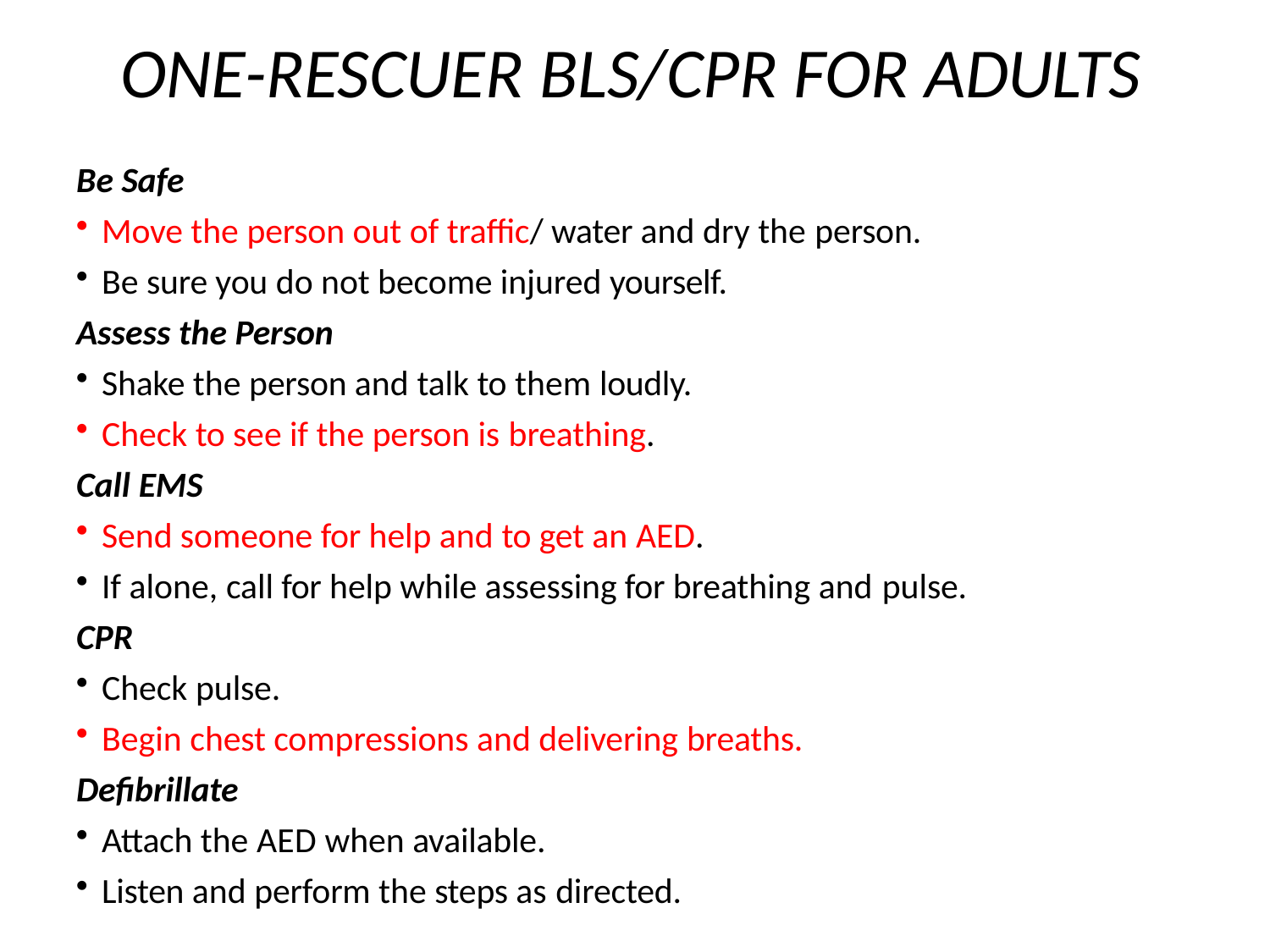

# ONE-RESCUER BLS/CPR FOR ADULTS
Be Safe
Move the person out of traffic/ water and dry the person.
Be sure you do not become injured yourself.
Assess the Person
Shake the person and talk to them loudly.
Check to see if the person is breathing.
Call EMS
Send someone for help and to get an AED.
If alone, call for help while assessing for breathing and pulse.
CPR
Check pulse.
Begin chest compressions and delivering breaths.
Defibrillate
Attach the AED when available.
Listen and perform the steps as directed.